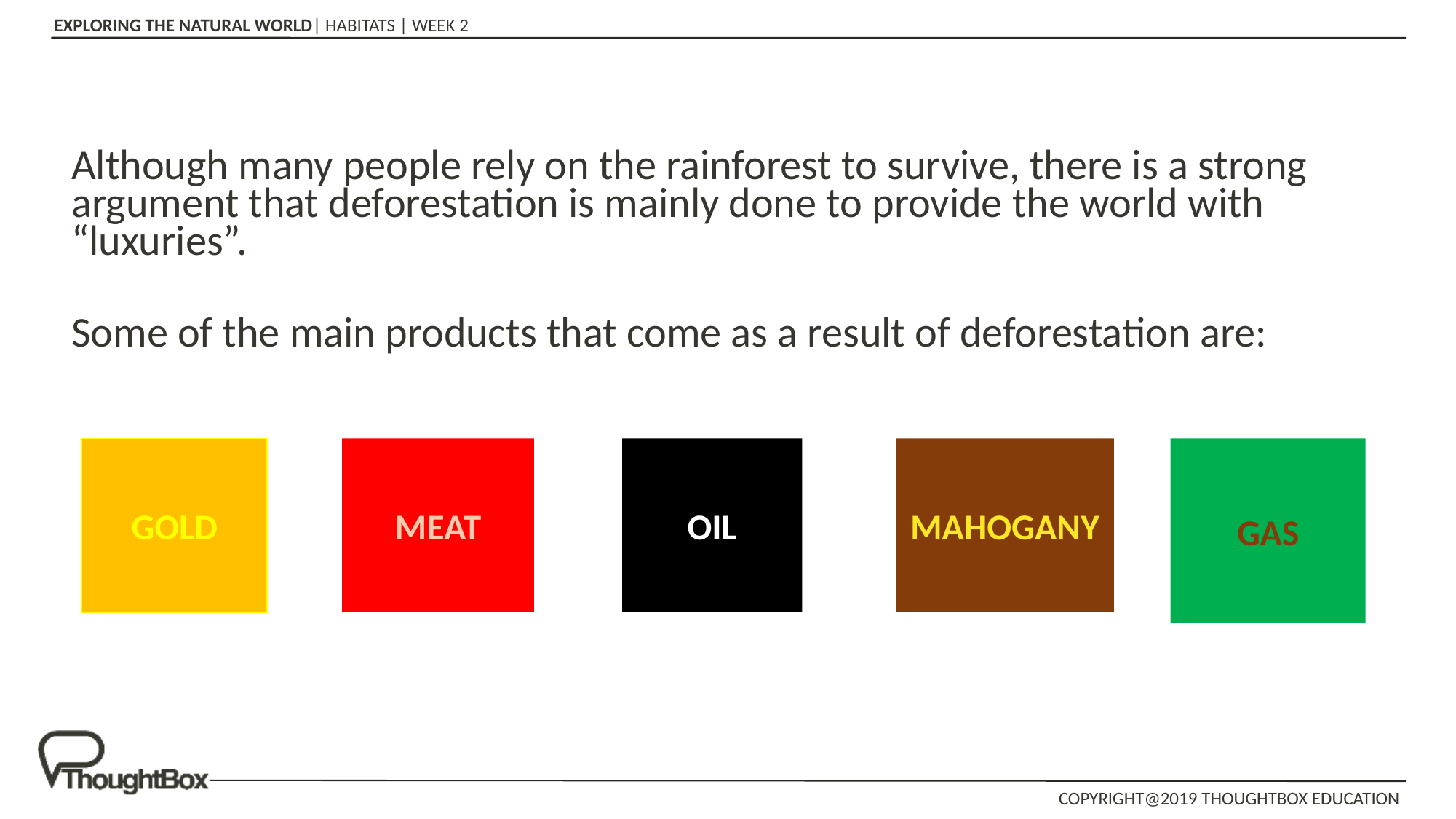

Although many people rely on the rainforest to survive, there is a strong argument that deforestation is mainly done to provide the world with “luxuries”.
Some of the main products that come as a result of deforestation are:
GOLD
MEAT
OIL
MAHOGANY
GAS